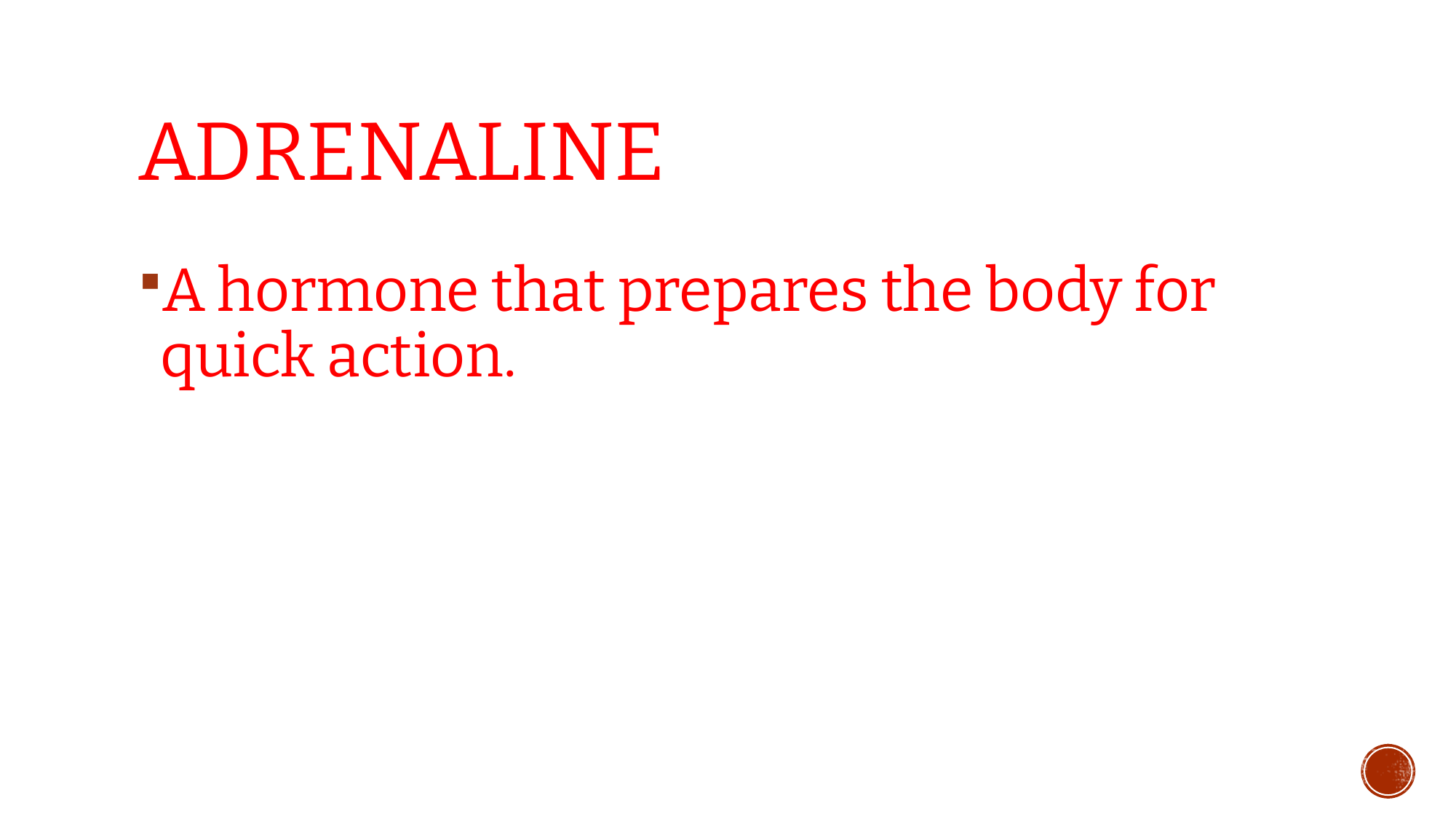

# Adrenaline
A hormone that prepares the body for quick action.